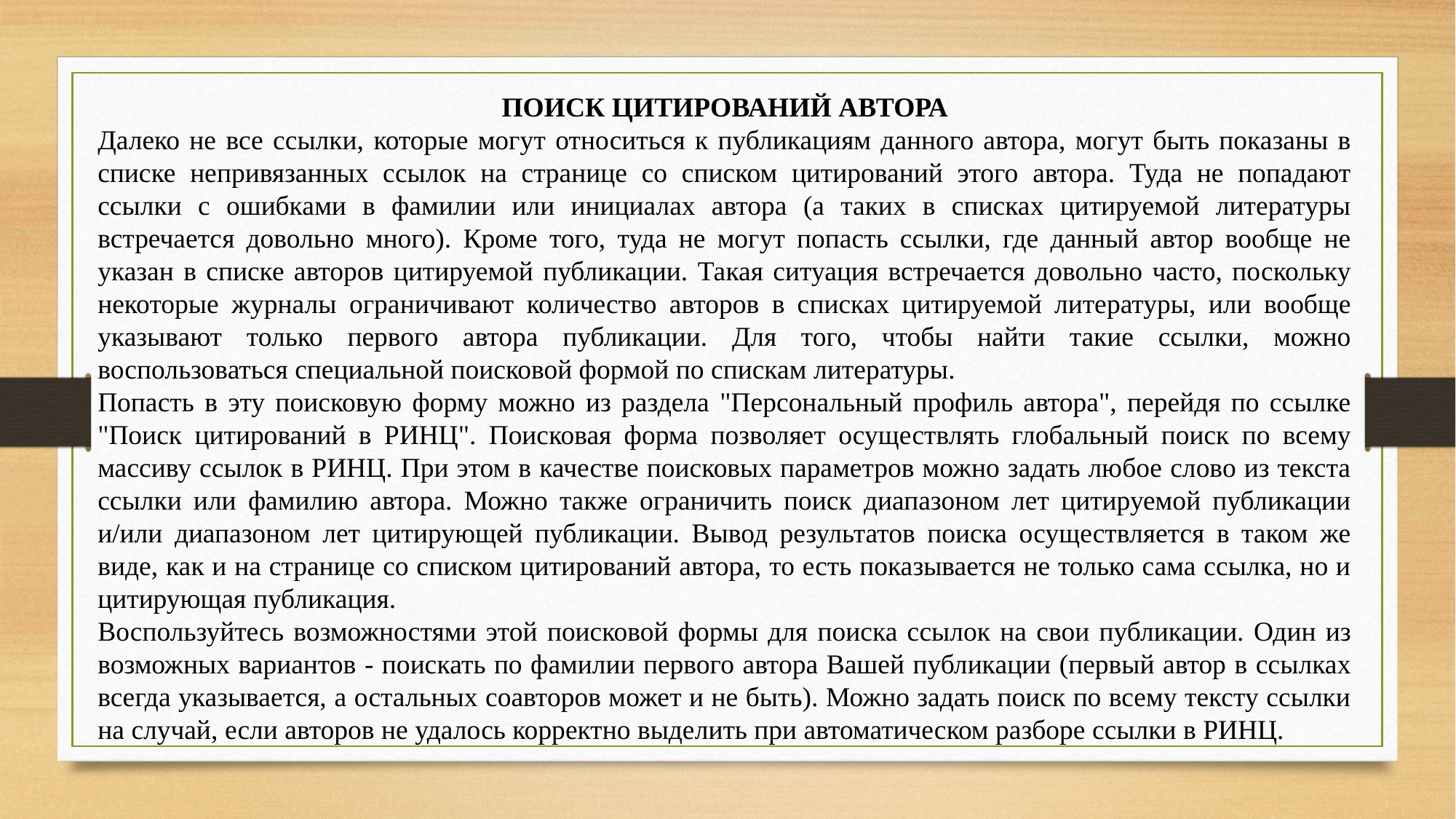

ПОИСК ЦИТИРОВАНИЙ АВТОРА
Далеко не все ссылки, которые могут относиться к публикациям данного автора, могут быть показаны в списке непривязанных ссылок на странице со списком цитирований этого автора. Туда не попадают ссылки с ошибками в фамилии или инициалах автора (а таких в списках цитируемой литературы встречается довольно много). Кроме того, туда не могут попасть ссылки, где данный автор вообще не указан в списке авторов цитируемой публикации. Такая ситуация встречается довольно часто, поскольку некоторые журналы ограничивают количество авторов в списках цитируемой литературы, или вообще указывают только первого автора публикации. Для того, чтобы найти такие ссылки, можно воспользоваться специальной поисковой формой по спискам литературы.
Попасть в эту поисковую форму можно из раздела "Персональный профиль автора", перейдя по ссылке "Поиск цитирований в РИНЦ". Поисковая форма позволяет осуществлять глобальный поиск по всему массиву ссылок в РИНЦ. При этом в качестве поисковых параметров можно задать любое слово из текста ссылки или фамилию автора. Можно также ограничить поиск диапазоном лет цитируемой публикации и/или диапазоном лет цитирующей публикации. Вывод результатов поиска осуществляется в таком же виде, как и на странице со списком цитирований автора, то есть показывается не только сама ссылка, но и цитирующая публикация.
Воспользуйтесь возможностями этой поисковой формы для поиска ссылок на свои публикации. Один из возможных вариантов - поискать по фамилии первого автора Вашей публикации (первый автор в ссылках всегда указывается, а остальных соавторов может и не быть). Можно задать поиск по всему тексту ссылки на случай, если авторов не удалось корректно выделить при автоматическом разборе ссылки в РИНЦ.